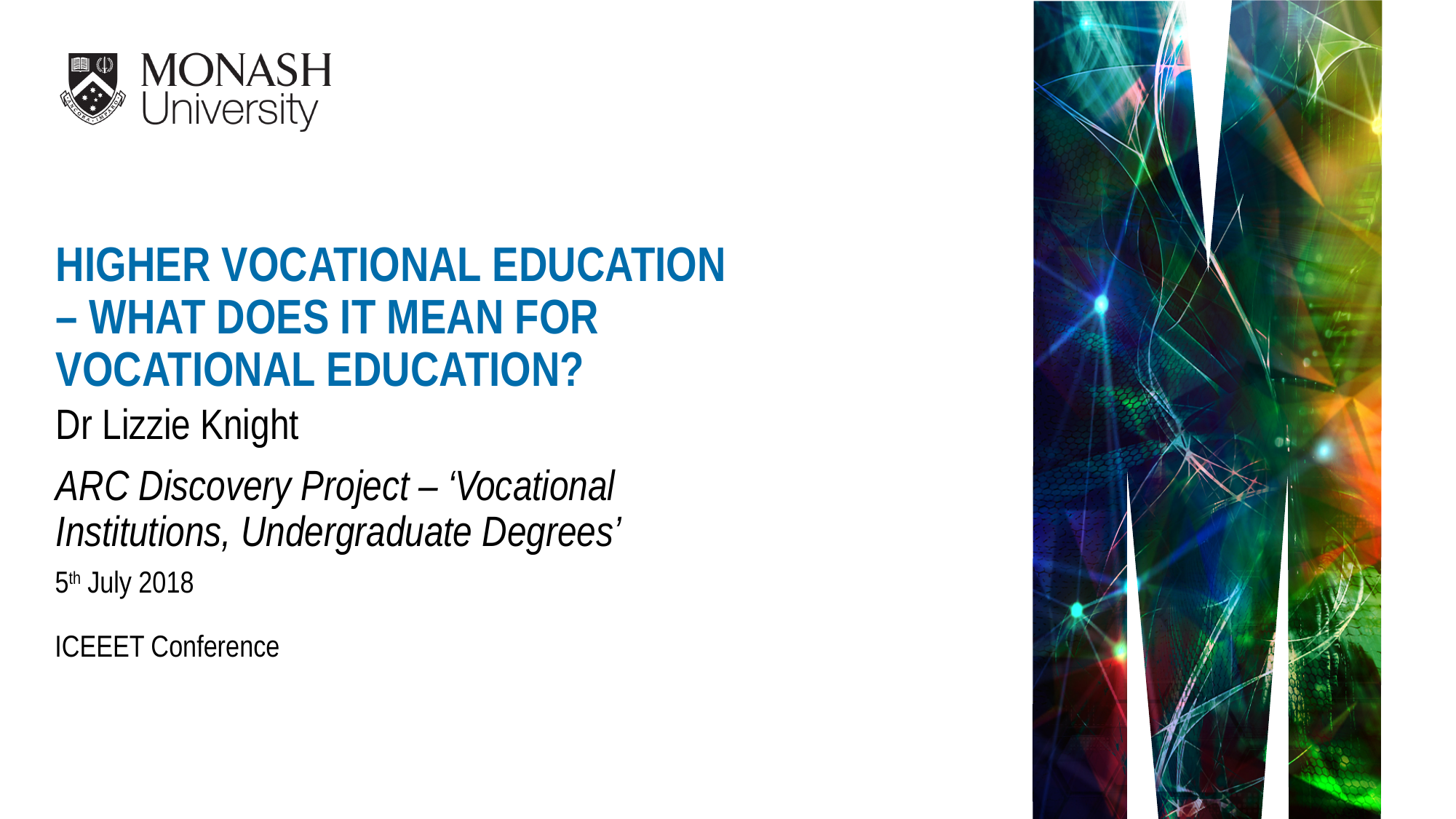

HIGHER VOCATIONAL EDUCATION – WHAT DOES IT MEAN FOR VOCATIONAL EDUCATION?
Dr Lizzie Knight
ARC Discovery Project – ‘Vocational Institutions, Undergraduate Degrees’

5th July 2018
ICEEET Conference